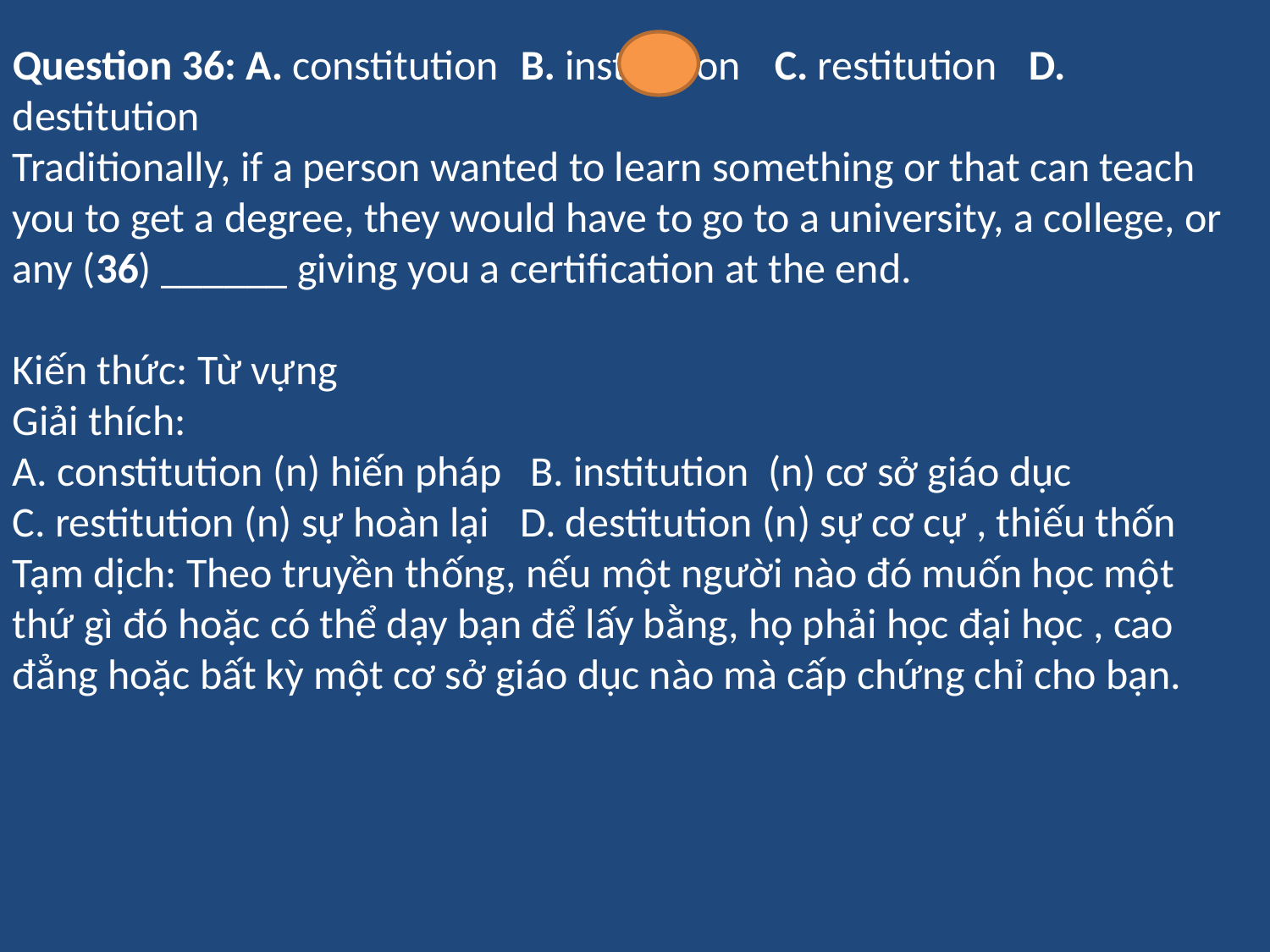

Question 36: A. constitution 	B. institution 	C. restitution 	D. destitution
Traditionally, if a person wanted to learn something or that can teach you to get a degree, they would have to go to a university, a college, or any (36) ______ giving you a certification at the end.

Kiến thức: Từ vựng
Giải thích:
A. constitution (n) hiến pháp 	 B. institution  (n) cơ sở giáo dục
C. restitution (n) sự hoàn lại	D. destitution (n) sự cơ cự , thiếu thốn
Tạm dịch: Theo truyền thống, nếu một người nào đó muốn học một thứ gì đó hoặc có thể dạy bạn để lấy bằng, họ phải học đại học , cao đẳng hoặc bất kỳ một cơ sở giáo dục nào mà cấp chứng chỉ cho bạn.